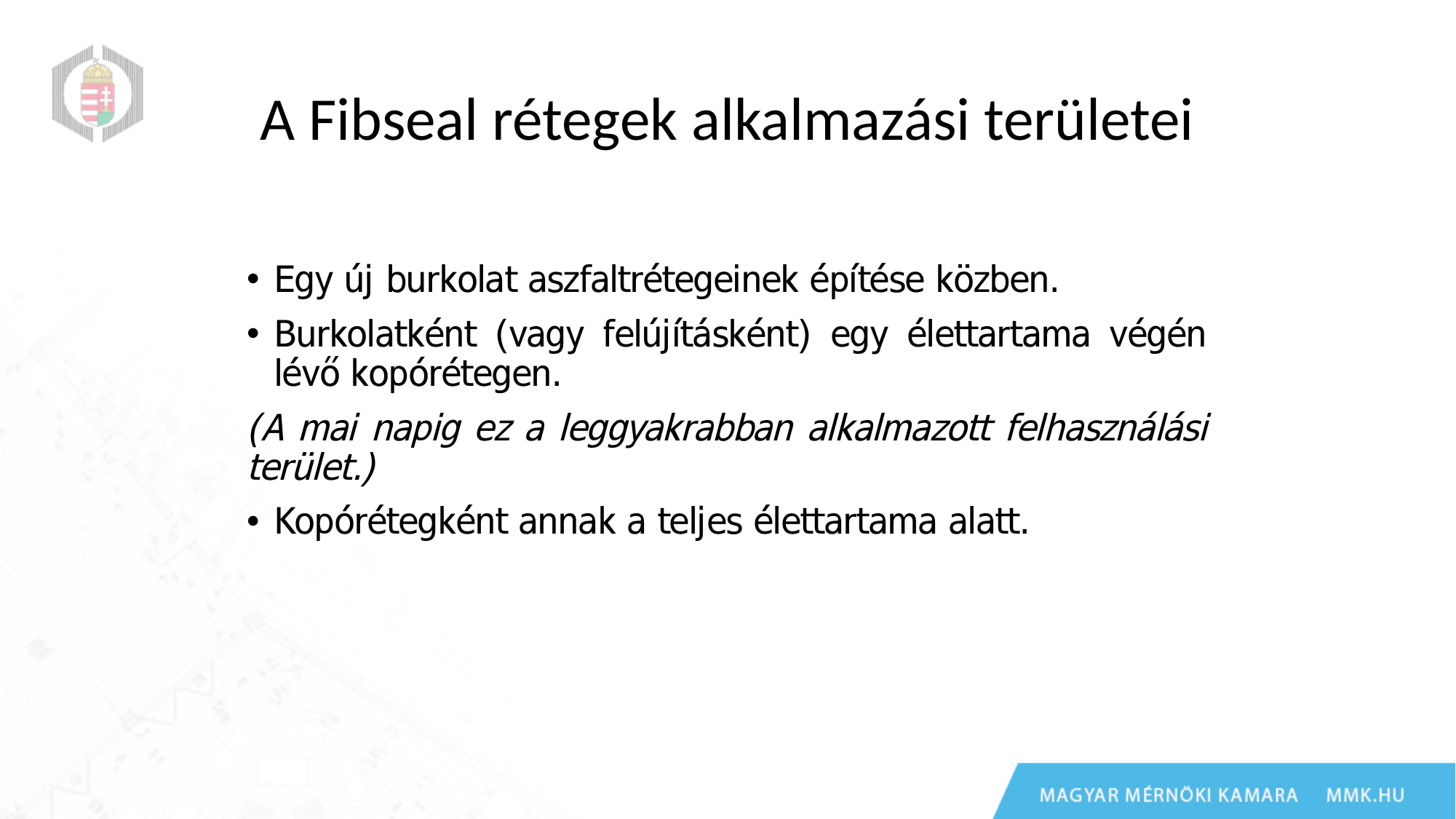

A Fibseal rétegek alkalmazási területei
Egy új burkolat aszfaltrétegeinek építése közben.
Burkolatként (vagy felújításként) egy élettartama végén lévő kopórétegen.
(A mai napig ez a leggyakrabban alkalmazott felhasználási terület.)
Kopórétegként annak a teljes élettartama alatt.